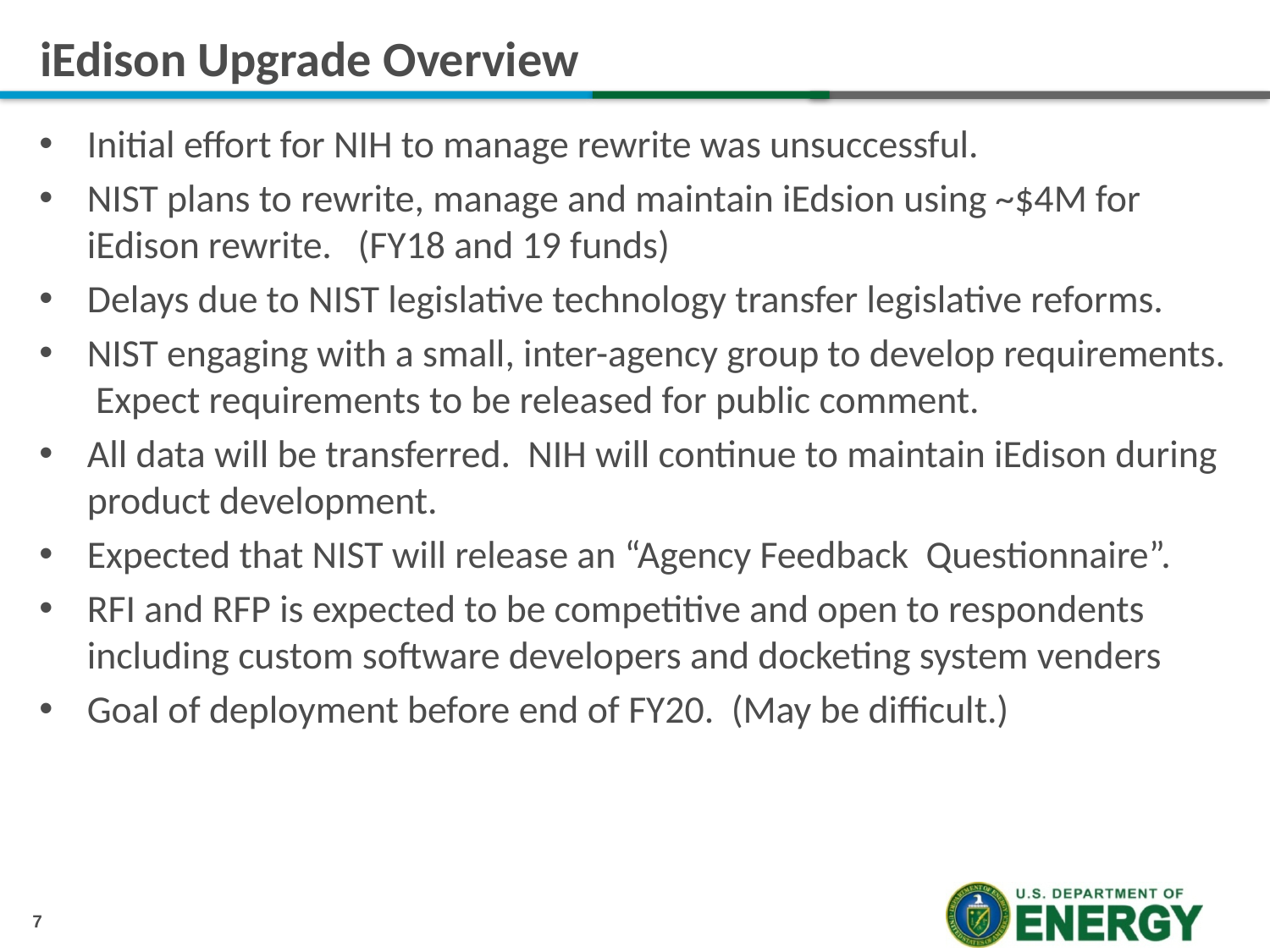

# iEdison Upgrade Overview
Initial effort for NIH to manage rewrite was unsuccessful.
NIST plans to rewrite, manage and maintain iEdsion using ~$4M for iEdison rewrite.   (FY18 and 19 funds)
Delays due to NIST legislative technology transfer legislative reforms.
NIST engaging with a small, inter-agency group to develop requirements.  Expect requirements to be released for public comment.
All data will be transferred.  NIH will continue to maintain iEdison during product development.
Expected that NIST will release an “Agency Feedback  Questionnaire”.
RFI and RFP is expected to be competitive and open to respondents including custom software developers and docketing system venders
Goal of deployment before end of FY20.  (May be difficult.)